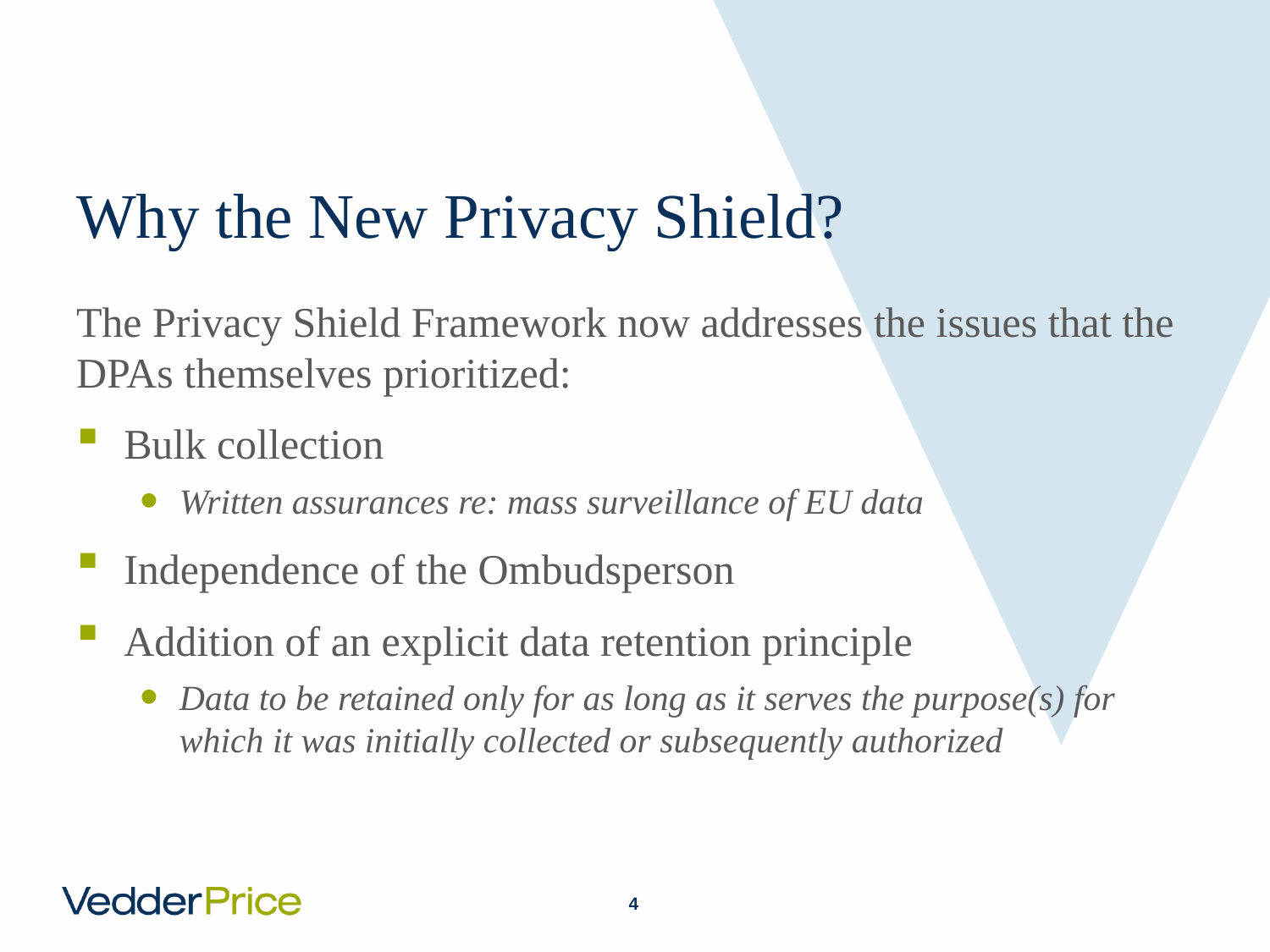

# Why the New Privacy Shield?
The Privacy Shield Framework now addresses the issues that the DPAs themselves prioritized:
Bulk collection
Written assurances re: mass surveillance of EU data
Independence of the Ombudsperson
Addition of an explicit data retention principle
Data to be retained only for as long as it serves the purpose(s) for which it was initially collected or subsequently authorized
4